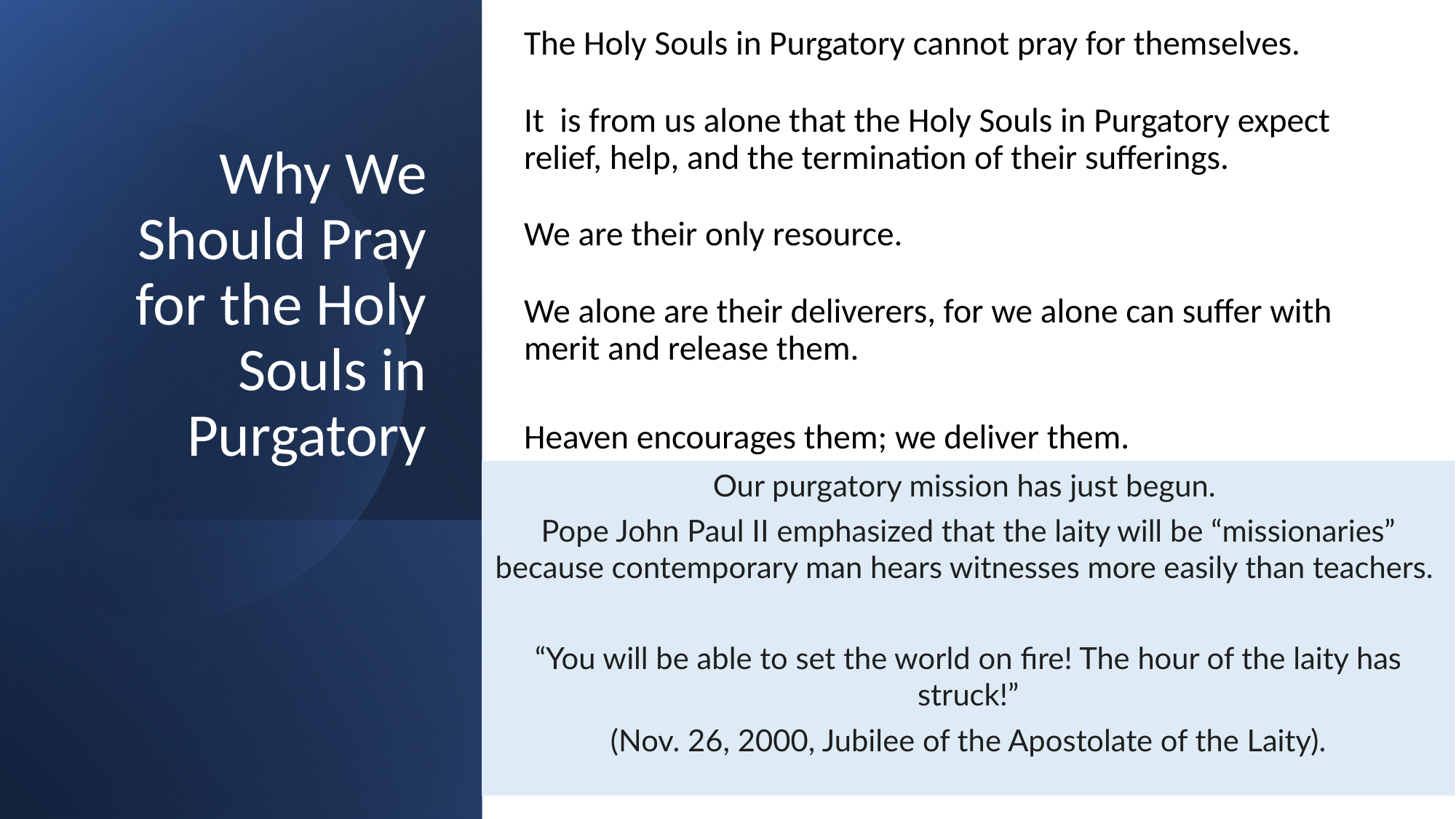

The Holy Souls in Purgatory cannot pray for themselves.

It  is from us alone that the Holy Souls in Purgatory expect relief, help, and the termination of their sufferings.

We are their only resource.

We alone are their deliverers, for we alone can suffer with merit and release them.

Heaven encourages them; we deliver them.
Why We Should Pray for the Holy Souls in Purgatory

Our purgatory mission has just begun.
Pope John Paul II emphasized that the laity will be “missionaries” because contemporary man hears witnesses more easily than teachers.

“You will be able to set the world on fire! The hour of the laity has struck!”
(Nov. 26, 2000, Jubilee of the Apostolate of the Laity).